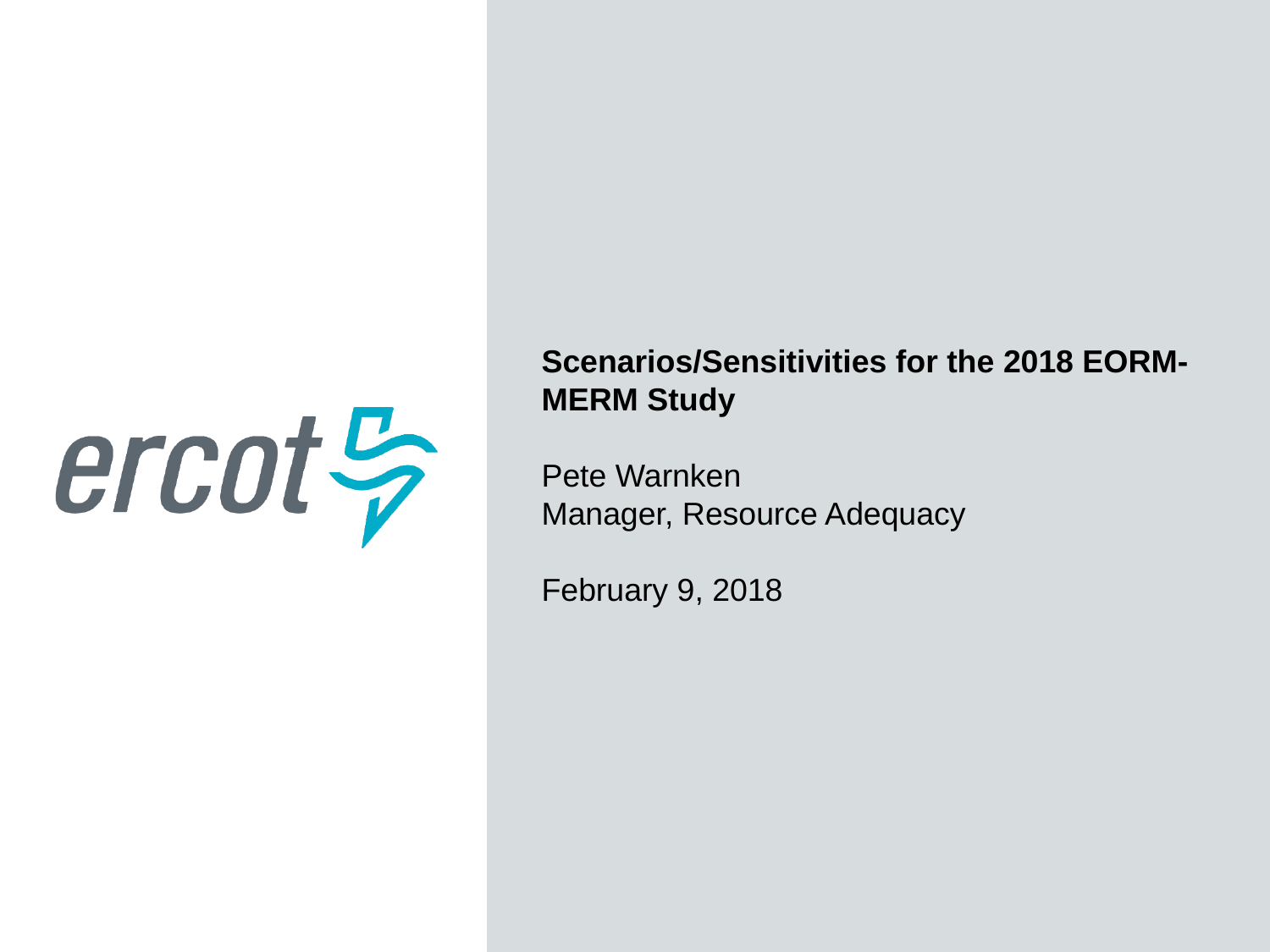

Scenarios/Sensitivities for the 2018 EORM-MERM Study

Pete Warnken
Manager, Resource Adequacy

February 9, 2018